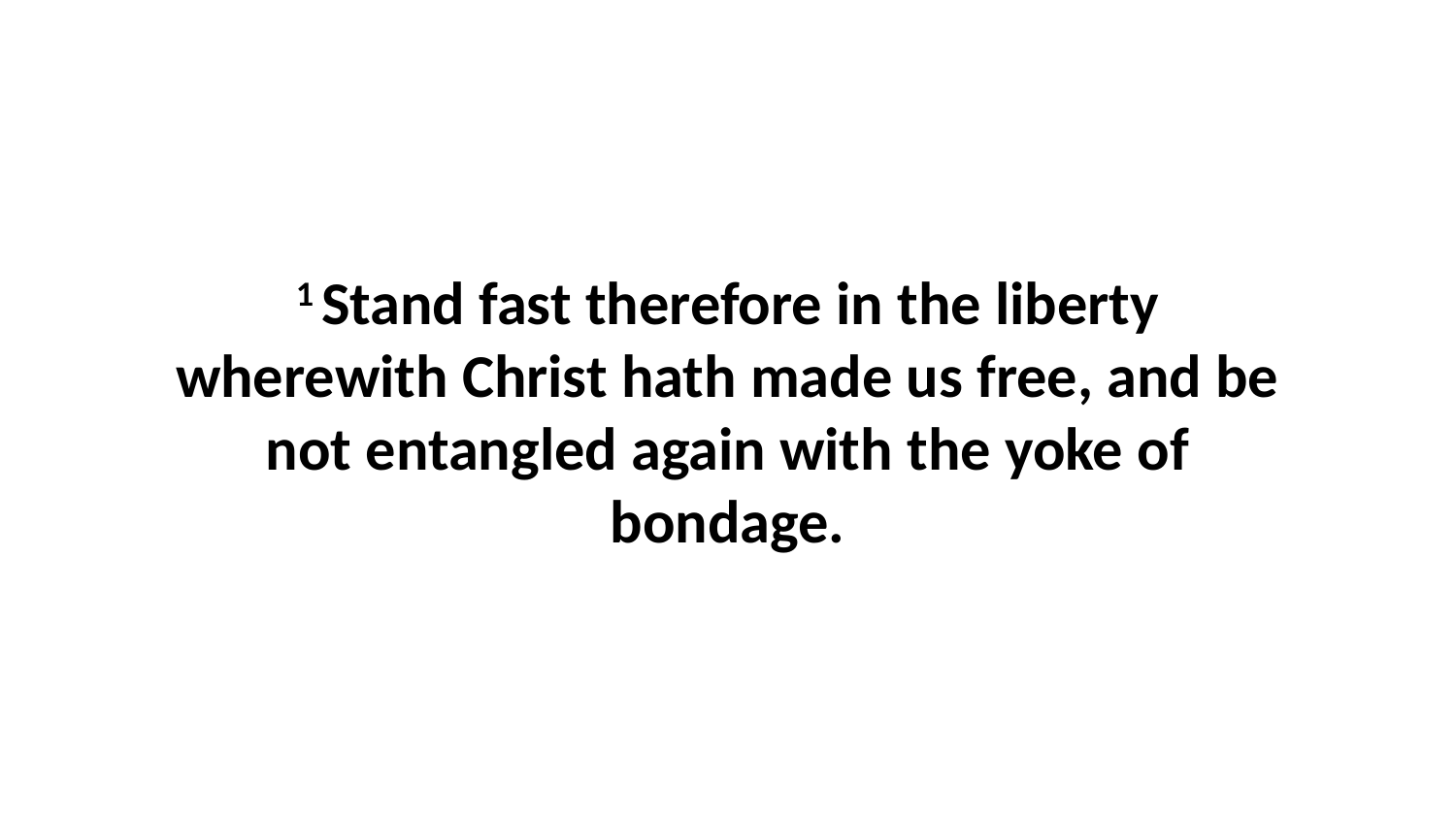

1 Stand fast therefore in the liberty wherewith Christ hath made us free, and be not entangled again with the yoke of bondage.